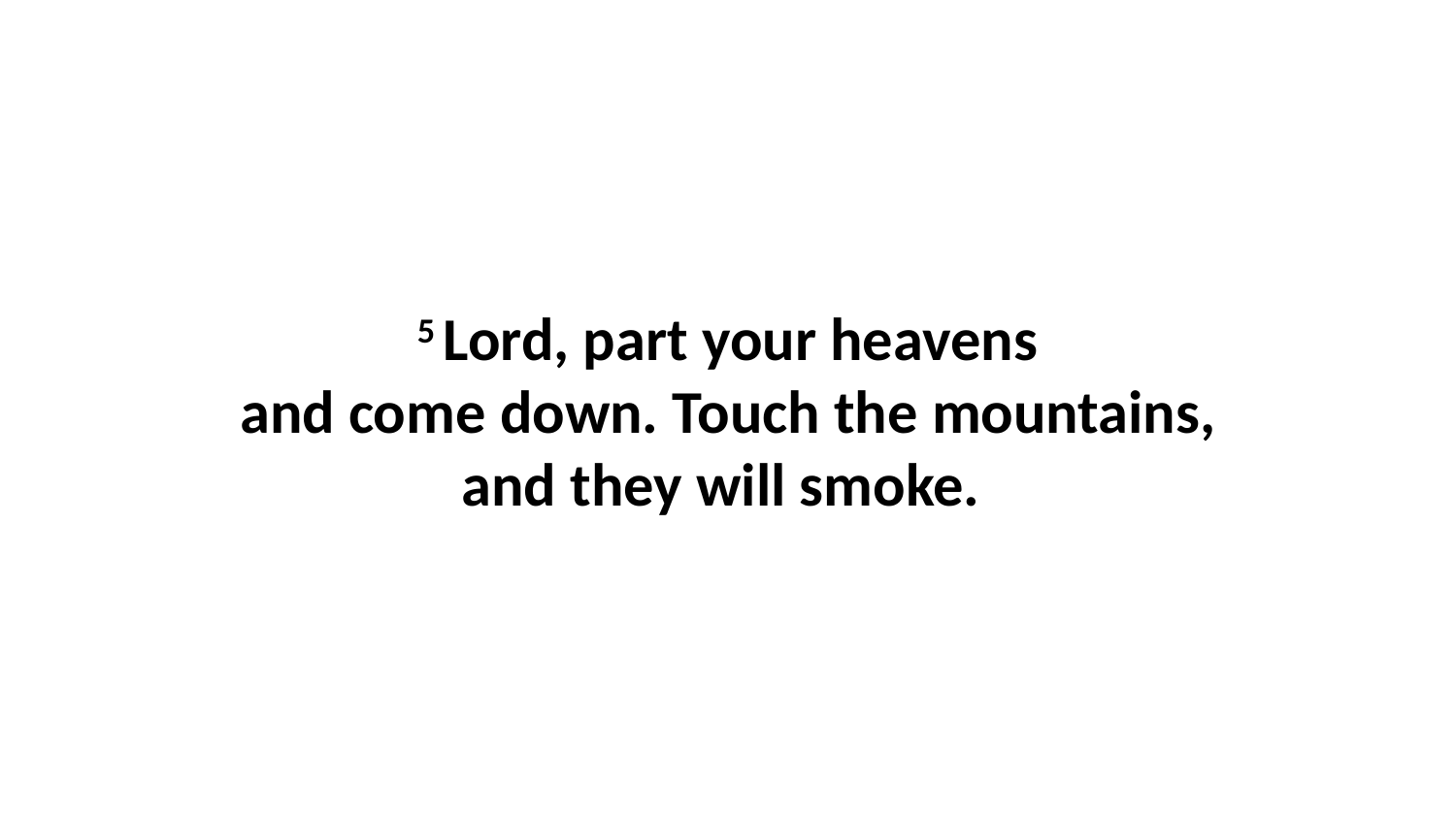

5 Lord, part your heavens and come down. Touch the mountains, and they will smoke.